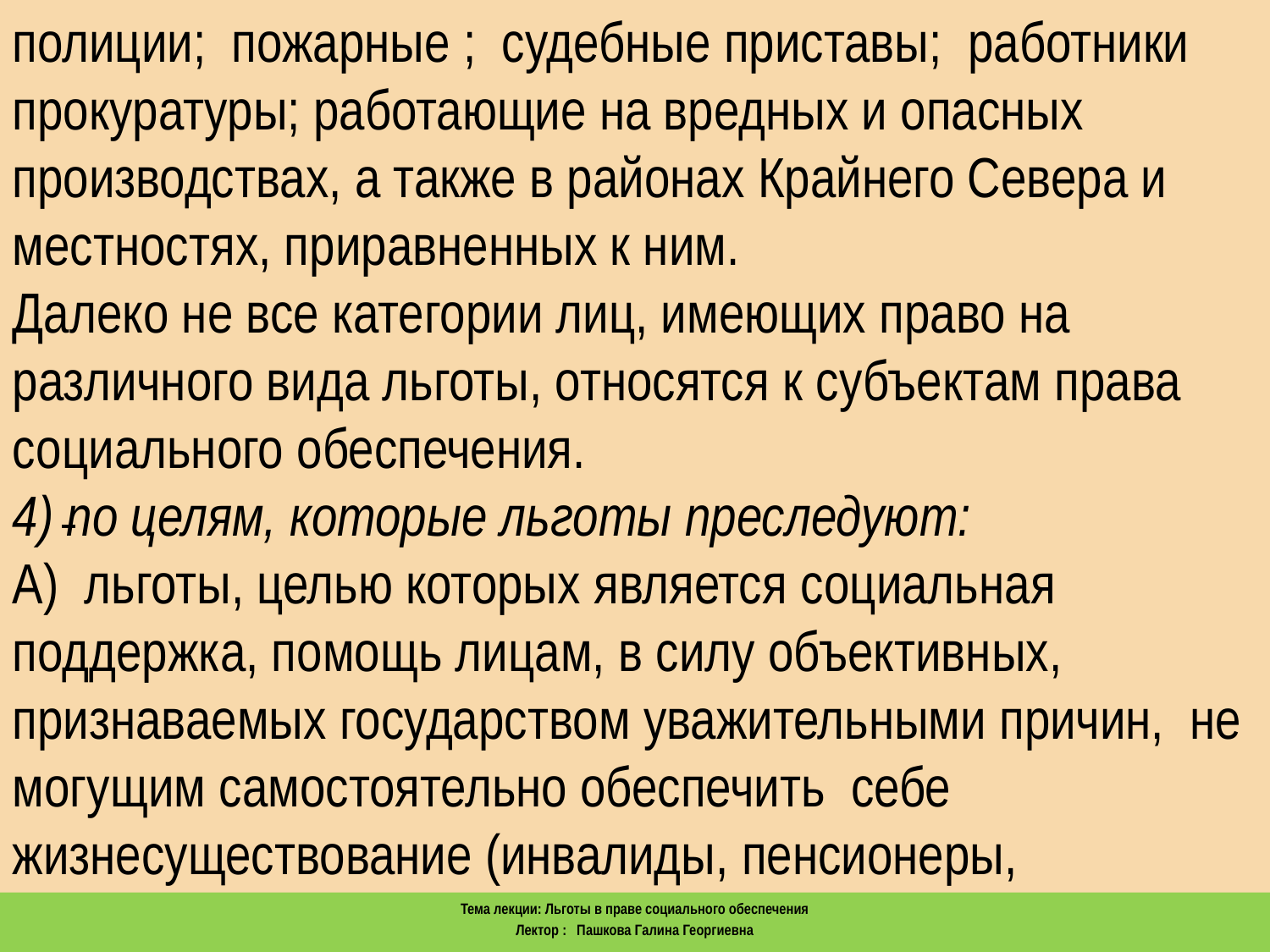

полиции;  пожарные ;  судебные приставы;  работники  прокуратуры; работающие на вредных и опасных производствах, а также в районах Крайнего Севера и местностях, приравненных к ним.
Далеко не все категории лиц, имеющих право на  различного вида льготы, относятся к субъектам права социального обеспечения.
4) по целям, которые льготы преследуют:
А)  льготы, целью которых является социальная поддержка, помощь лицам, в силу объективных, признаваемых государством уважительными причин,  не могущим самостоятельно обеспечить  себе жизнесуществование (инвалиды, пенсионеры,

Тема лекции: Льготы в праве социального обеспечения
Лектор :   Пашкова Галина Георгиевна